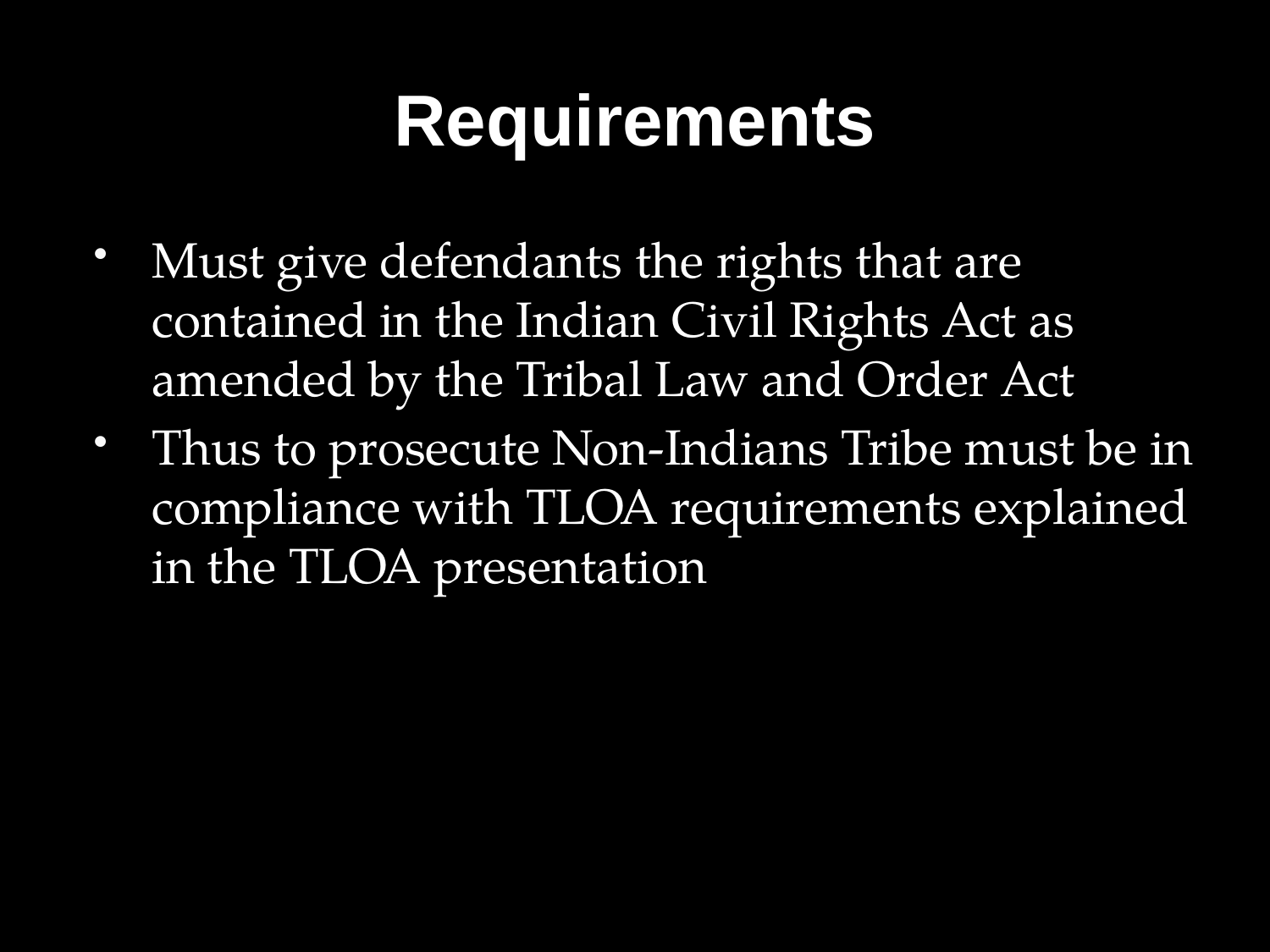

# Requirements
Must give defendants the rights that are contained in the Indian Civil Rights Act as amended by the Tribal Law and Order Act
Thus to prosecute Non-Indians Tribe must be in compliance with TLOA requirements explained in the TLOA presentation